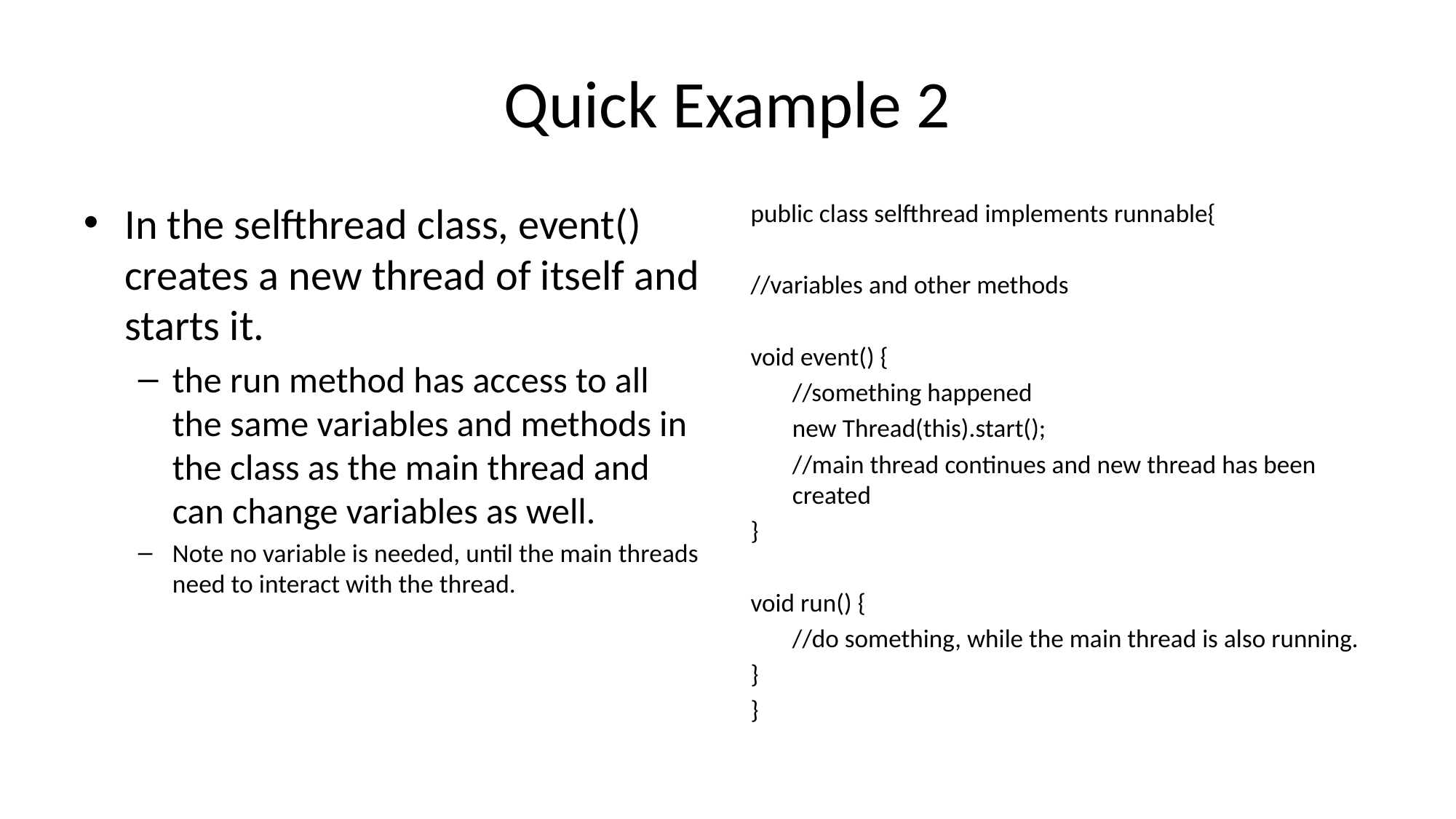

# Quick Example 2
In the selfthread class, event() creates a new thread of itself and starts it.
the run method has access to all the same variables and methods in the class as the main thread and can change variables as well.
Note no variable is needed, until the main threads need to interact with the thread.

public class selfthread implements runnable{

//variables and other methods

void event() {
	//something happened
	new Thread(this).start();
	//main thread continues and new thread has been created
}

void run() {
	//do something, while the main thread is also running.
}
}